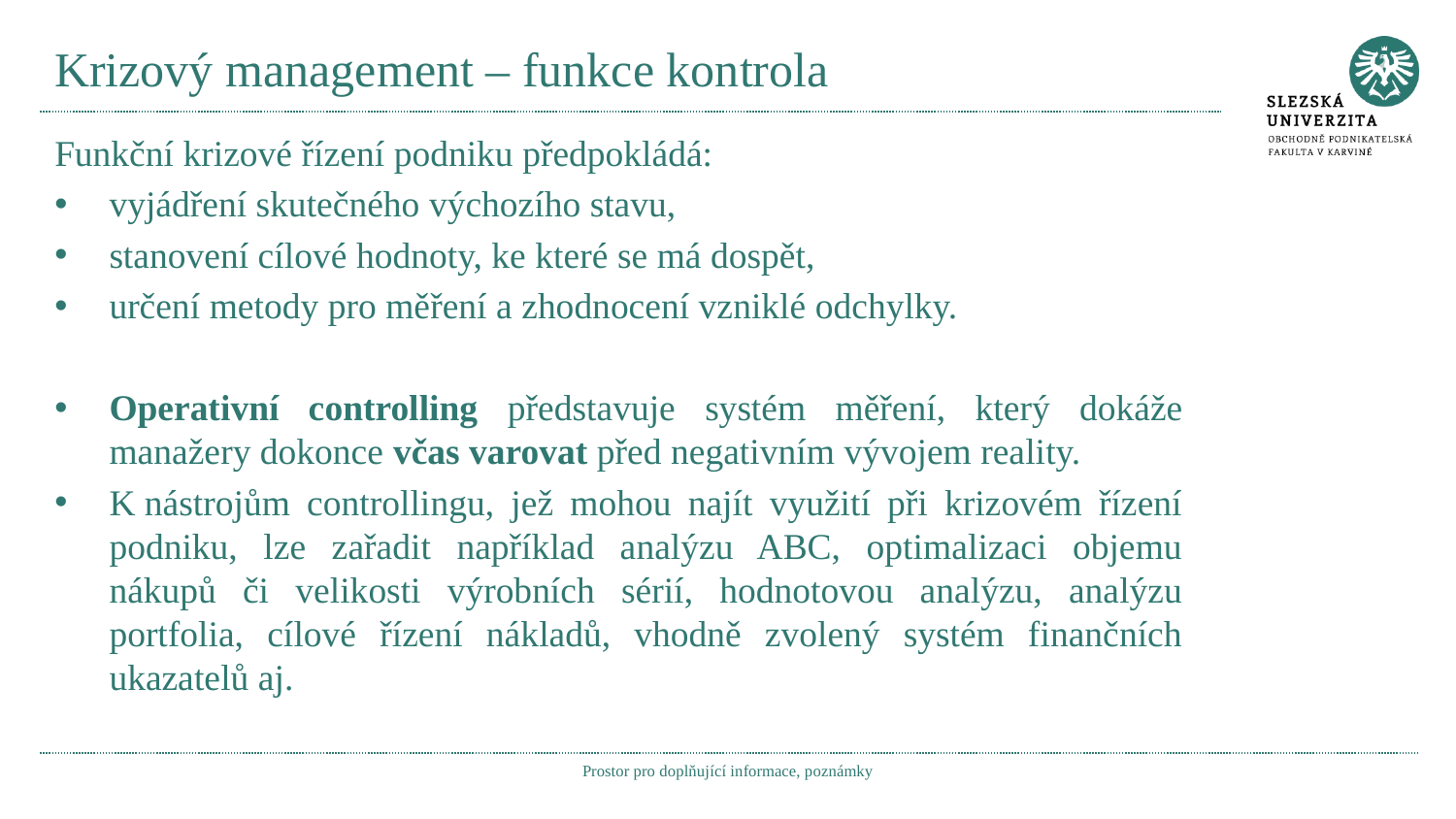

# Krizový management – funkce kontrola
Funkční krizové řízení podniku předpokládá:
vyjádření skutečného výchozího stavu,
stanovení cílové hodnoty, ke které se má dospět,
určení metody pro měření a zhodnocení vzniklé odchylky.

Operativní controlling představuje systém měření, který dokáže manažery dokonce včas varovat před negativním vývojem reality.
K nástrojům controllingu, jež mohou najít využití při krizovém řízení podniku, lze zařadit například analýzu ABC, optimalizaci objemu nákupů či velikosti výrobních sérií, hodnotovou analýzu, analýzu portfolia, cílové řízení nákladů, vhodně zvolený systém finančních ukazatelů aj.
Prostor pro doplňující informace, poznámky